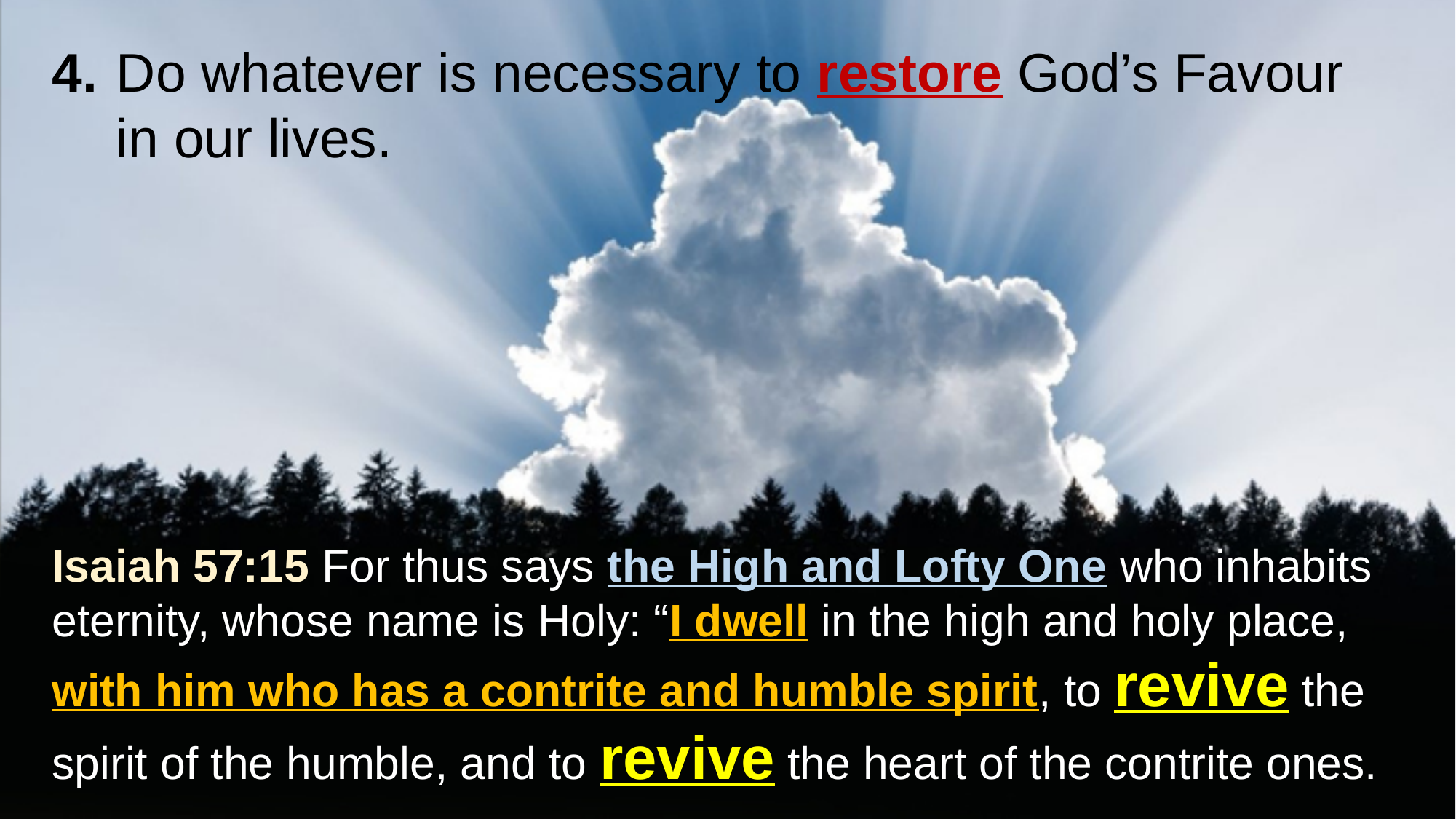

4. 	Do whatever is necessary to restore God’s Favour
		in our lives.
Isaiah 57:15 For thus says the High and Lofty One who inhabits eternity, whose name is Holy: “I dwell in the high and holy place, with him who has a contrite and humble spirit, to revive the spirit of the humble, and to revive the heart of the contrite ones.